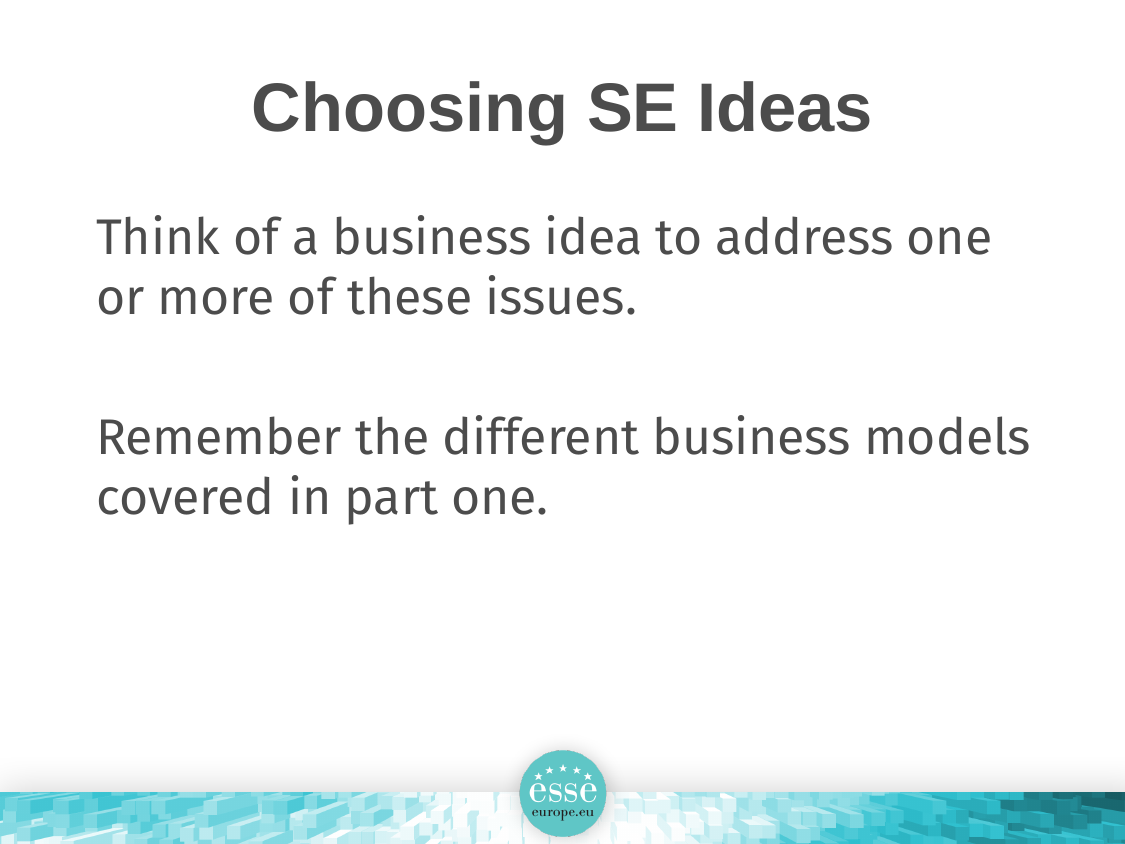

# Choosing SE Ideas
Think of a business idea to address one or more of these issues.

Remember the different business models covered in part one.